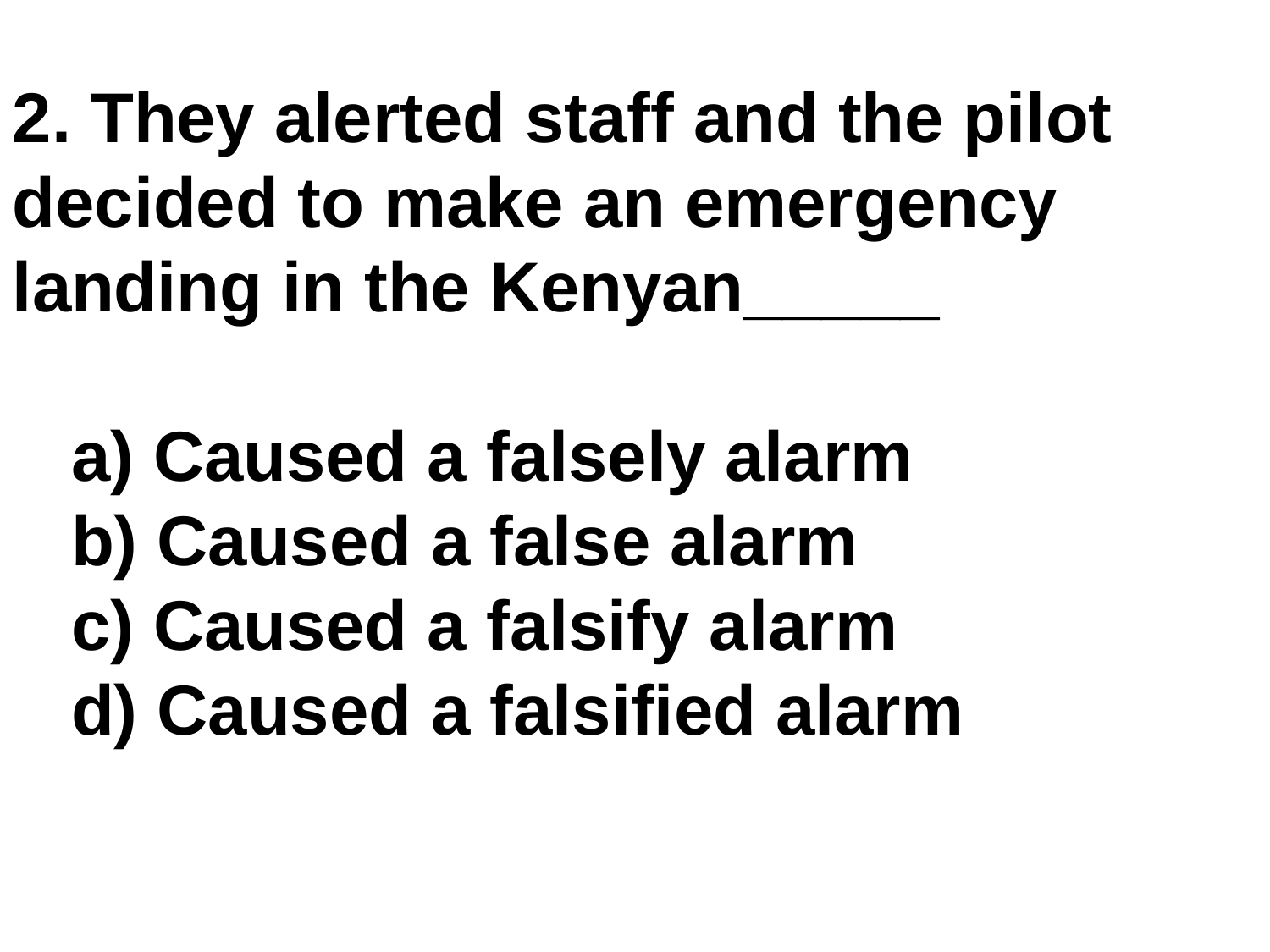

2. They alerted staff and the pilot decided to make an emergency landing in the Kenyan_____

   a) Caused a falsely alarm
   b) Caused a false alarm
   c) Caused a falsify alarm
   d) Caused a falsified alarm